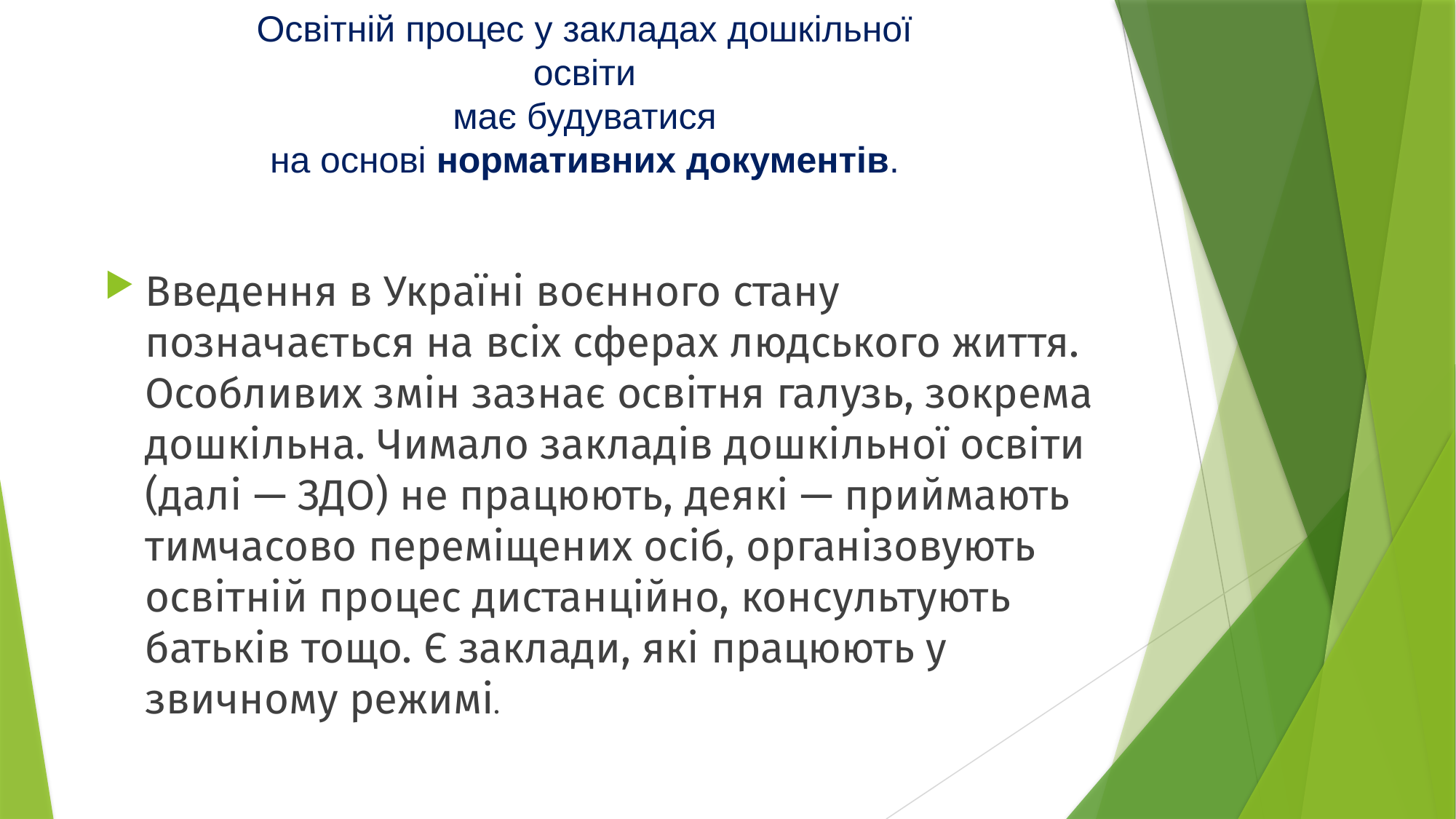

# Освітній процес у закладах дошкільної освіти має будуватися на основі нормативних документів.
Введення в Україні воєнного стану позначається на всіх сферах людського життя. Особливих змін зазнає освітня галузь, зокрема дошкільна. Чимало закладів дошкільної освіти (далі — ЗДО) не працюють, деякі — приймають тимчасово переміщених осіб, організовують освітній процес дистанційно, консультують батьків тощо. Є заклади, які працюють у звичному режимі.